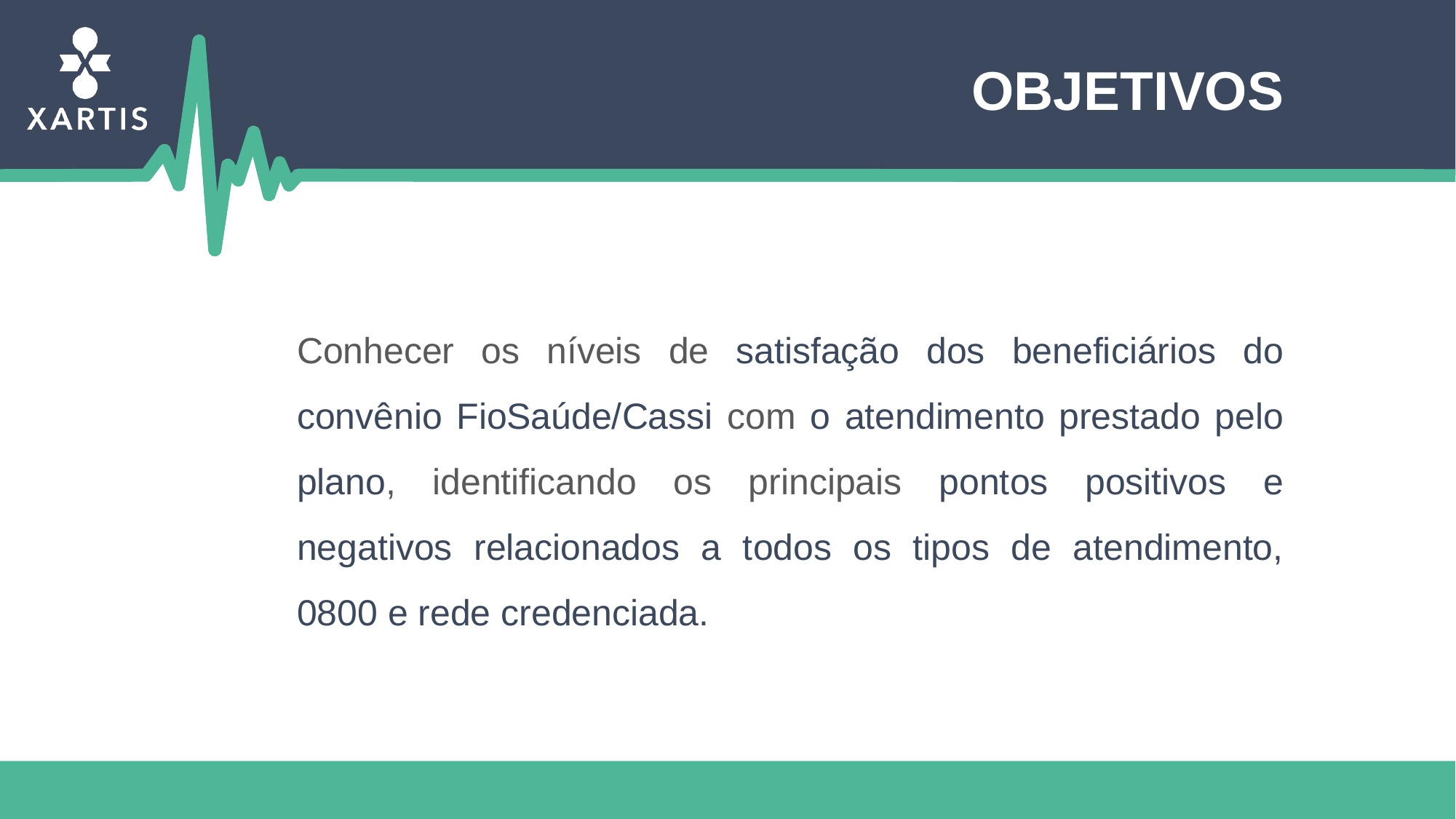

Objetivos
Conhecer os níveis de satisfação dos beneficiários do convênio FioSaúde/Cassi com o atendimento prestado pelo plano, identificando os principais pontos positivos e negativos relacionados a todos os tipos de atendimento, 0800 e rede credenciada.